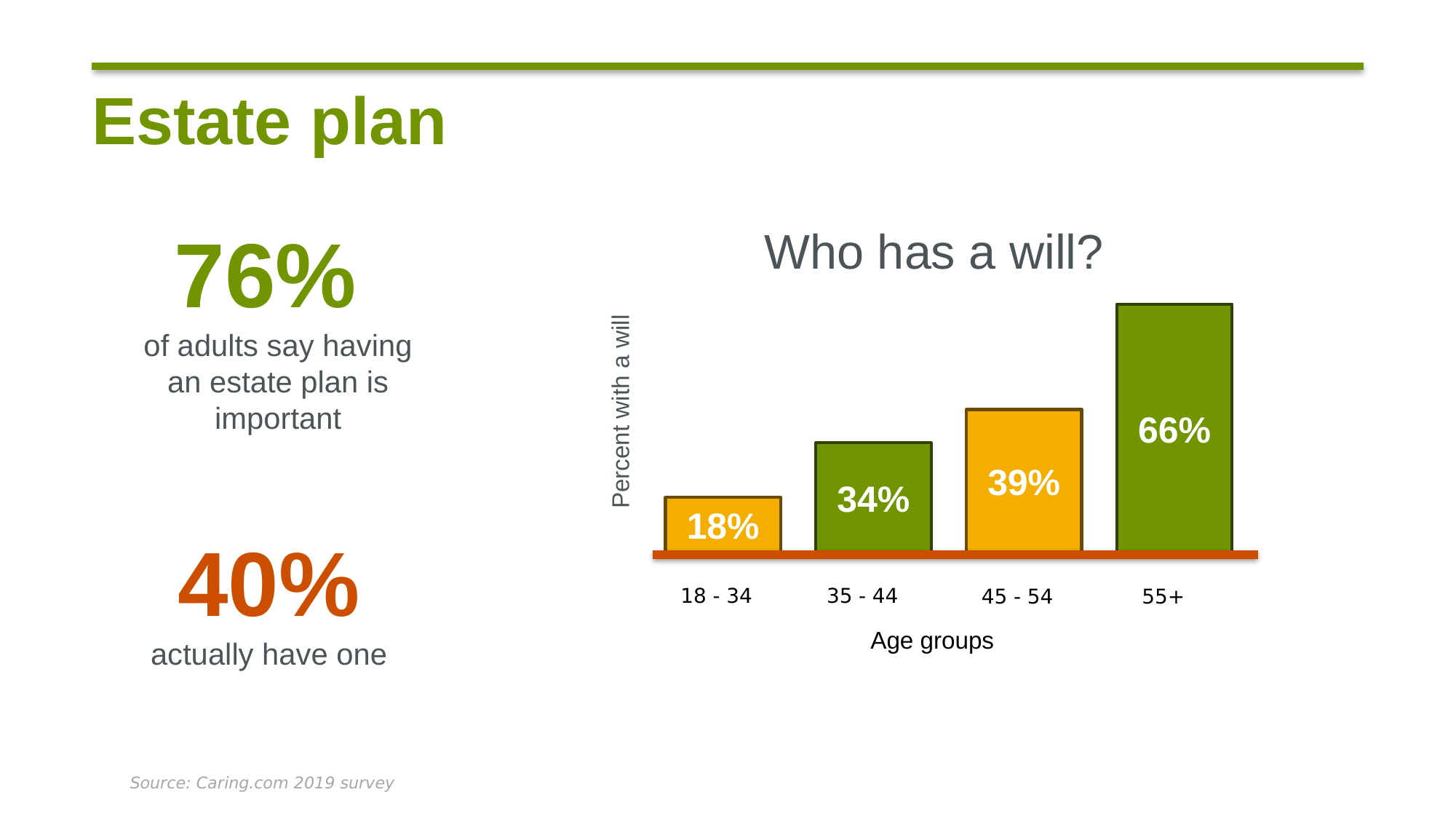

# Estate plan
76%
of adults say having an estate plan is important

Who has a will?
66%
Percent with a will
39%
34%
18%
40%
actually have one
18 - 34
35 - 44
55+
45 - 54
Age groups
Source: Caring.com 2019 survey